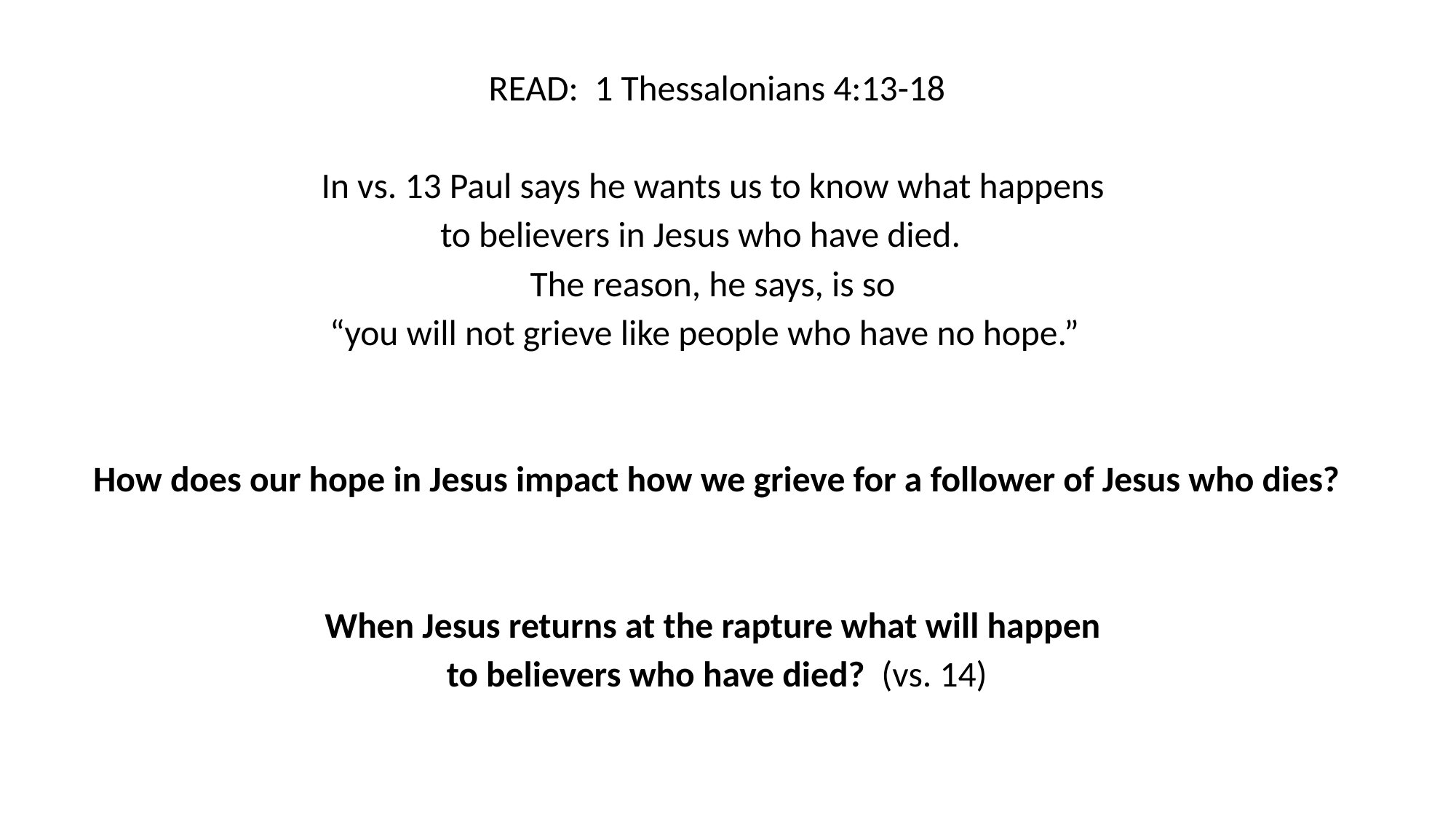

READ:  1 Thessalonians 4:13-18

In vs. 13 Paul says he wants us to know what happens
to believers in Jesus who have died.
The reason, he says, is so
“you will not grieve like people who have no hope.”

How does our hope in Jesus impact how we grieve for a follower of Jesus who dies?

When Jesus returns at the rapture what will happen
to believers who have died?  (vs. 14)